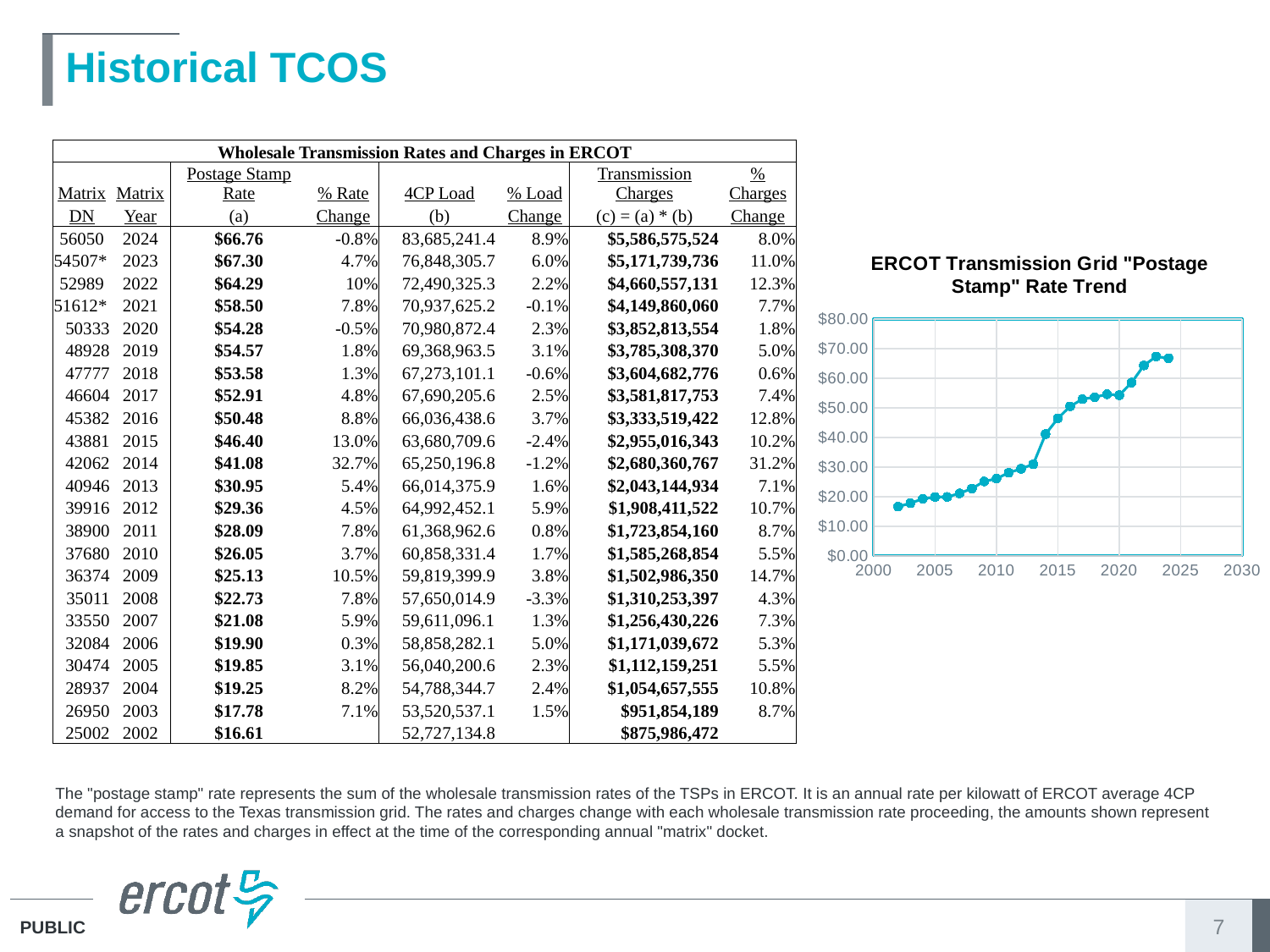

# Historical TCOS
| Wholesale Transmission Rates and Charges in ERCOT |  |  |  |  |  |  |  |
| --- | --- | --- | --- | --- | --- | --- | --- |
| Matrix | Matrix | Postage Stamp Rate | % Rate | 4CP Load | % Load | Transmission Charges | % Charges |
| DN | Year | (a) | Change | (b) | Change | (c) = (a) \* (b) | Change |
| 56050 | 2024 | $66.76 | -0.8% | 83,685,241.4 | 8.9% | $5,586,575,524 | 8.0% |
| 54507\* | 2023 | $67.30 | 4.7% | 76,848,305.7 | 6.0% | $5,171,739,736 | 11.0% |
| 52989 | 2022 | $64.29 | 10% | 72,490,325.3 | 2.2% | $4,660,557,131 | 12.3% |
| 51612\* | 2021 | $58.50 | 7.8% | 70,937,625.2 | -0.1% | $4,149,860,060 | 7.7% |
| 50333 | 2020 | $54.28 | -0.5% | 70,980,872.4 | 2.3% | $3,852,813,554 | 1.8% |
| 48928 | 2019 | $54.57 | 1.8% | 69,368,963.5 | 3.1% | $3,785,308,370 | 5.0% |
| 47777 | 2018 | $53.58 | 1.3% | 67,273,101.1 | -0.6% | $3,604,682,776 | 0.6% |
| 46604 | 2017 | $52.91 | 4.8% | 67,690,205.6 | 2.5% | $3,581,817,753 | 7.4% |
| 45382 | 2016 | $50.48 | 8.8% | 66,036,438.6 | 3.7% | $3,333,519,422 | 12.8% |
| 43881 | 2015 | $46.40 | 13.0% | 63,680,709.6 | -2.4% | $2,955,016,343 | 10.2% |
| 42062 | 2014 | $41.08 | 32.7% | 65,250,196.8 | -1.2% | $2,680,360,767 | 31.2% |
| 40946 | 2013 | $30.95 | 5.4% | 66,014,375.9 | 1.6% | $2,043,144,934 | 7.1% |
| 39916 | 2012 | $29.36 | 4.5% | 64,992,452.1 | 5.9% | $1,908,411,522 | 10.7% |
| 38900 | 2011 | $28.09 | 7.8% | 61,368,962.6 | 0.8% | $1,723,854,160 | 8.7% |
| 37680 | 2010 | $26.05 | 3.7% | 60,858,331.4 | 1.7% | $1,585,268,854 | 5.5% |
| 36374 | 2009 | $25.13 | 10.5% | 59,819,399.9 | 3.8% | $1,502,986,350 | 14.7% |
| 35011 | 2008 | $22.73 | 7.8% | 57,650,014.9 | -3.3% | $1,310,253,397 | 4.3% |
| 33550 | 2007 | $21.08 | 5.9% | 59,611,096.1 | 1.3% | $1,256,430,226 | 7.3% |
| 32084 | 2006 | $19.90 | 0.3% | 58,858,282.1 | 5.0% | $1,171,039,672 | 5.3% |
| 30474 | 2005 | $19.85 | 3.1% | 56,040,200.6 | 2.3% | $1,112,159,251 | 5.5% |
| 28937 | 2004 | $19.25 | 8.2% | 54,788,344.7 | 2.4% | $1,054,657,555 | 10.8% |
| 26950 | 2003 | $17.78 | 7.1% | 53,520,537.1 | 1.5% | $951,854,189 | 8.7% |
| 25002 | 2002 | $16.61 |  | 52,727,134.8 |  | $875,986,472 |  |

### Chart: ERCOT Transmission Grid "Postage Stamp" Rate Trend

| Category |  |
|---|---|
The "postage stamp" rate represents the sum of the wholesale transmission rates of the TSPs in ERCOT. It is an annual rate per kilowatt of ERCOT average 4CP demand for access to the Texas transmission grid. The rates and charges change with each wholesale transmission rate proceeding, the amounts shown represent a snapshot of the rates and charges in effect at the time of the corresponding annual "matrix" docket.
7